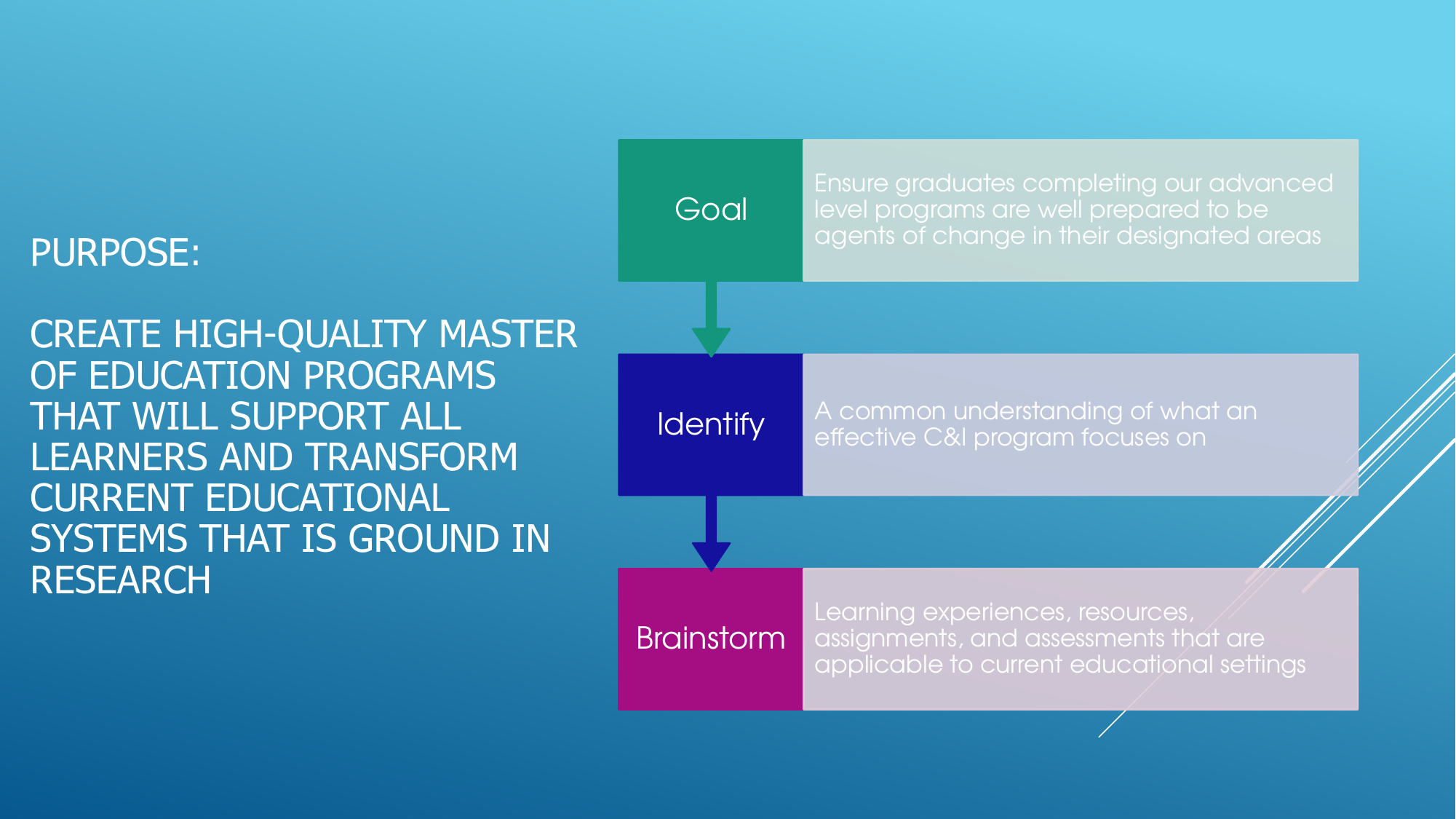

# Purpose: create high-quality master of education programs that will support all learners and transform current educational systems that is ground in research
Brainstorm
Learning experiences, resources, assignments, and assessments that are applicable to current educational settings
Identify
A common understanding of what an effective C&I program focuses on
Goal
Ensure graduates completing our advanced level programs are well prepared to be agents of change in their designated areas